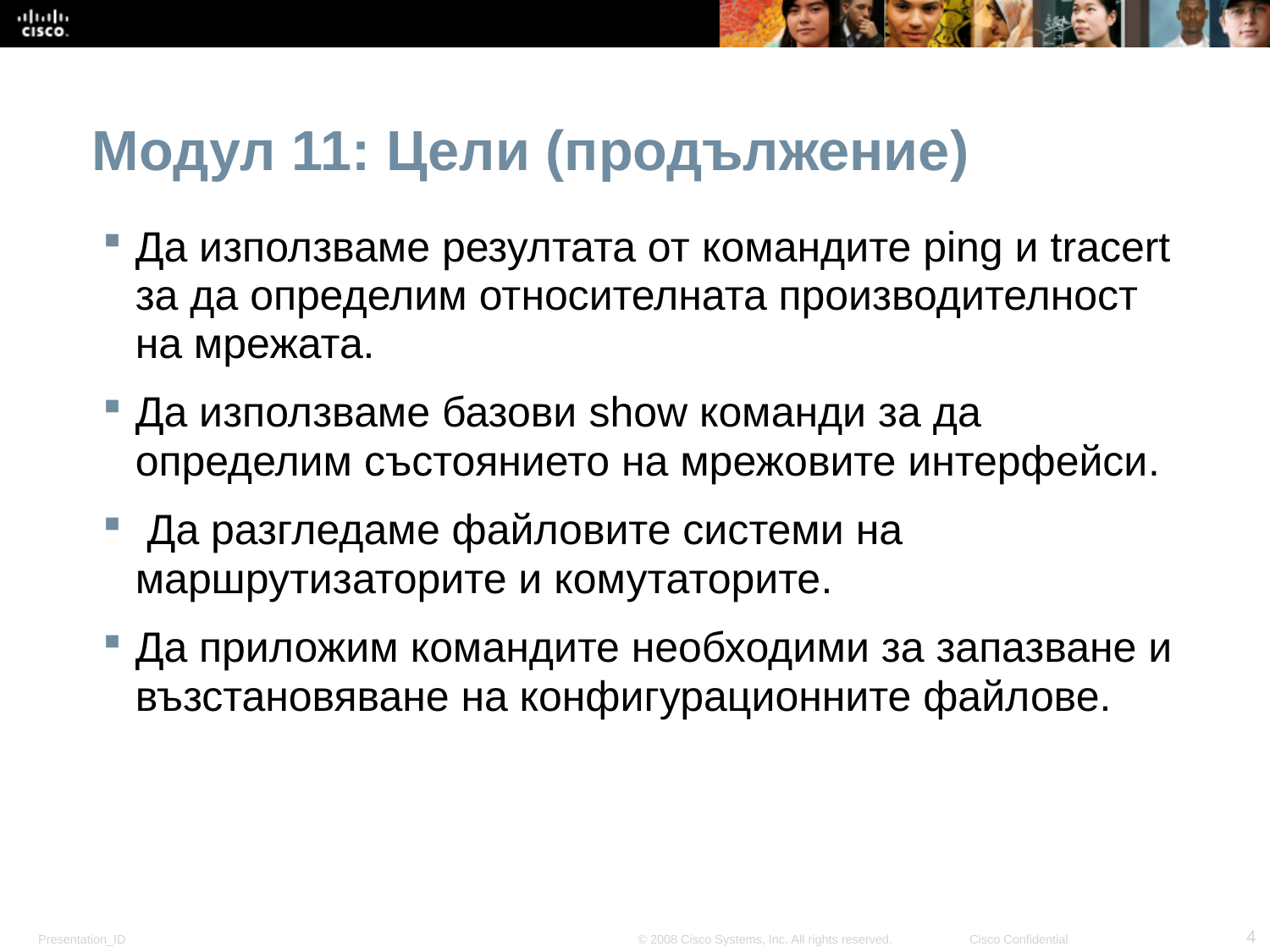

# Модул 11: Цели (продължение)
Да използваме резултата от командите ping и tracert за да определим относителната производителност на мрежата.
Да използваме базови show команди за да определим състоянието на мрежовите интерфейси.
 Да разгледаме файловите системи на маршрутизаторите и комутаторите.
Да приложим командите необходими за запазване и възстановяване на конфигурационните файлове.